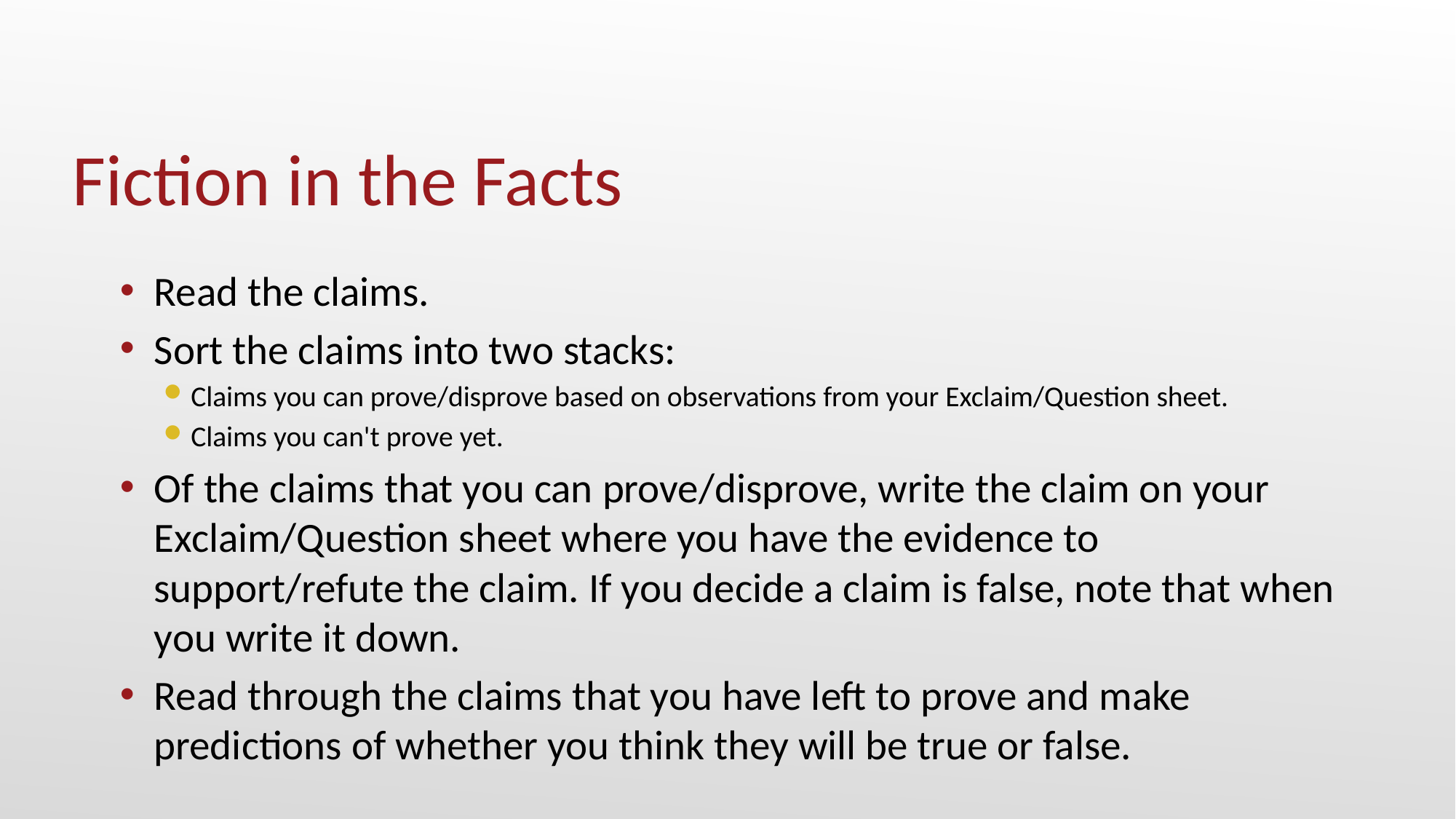

# Fiction in the Facts
Read the claims.
Sort the claims into two stacks:
Claims you can prove/disprove based on observations from your Exclaim/Question sheet.
Claims you can't prove yet.
Of the claims that you can prove/disprove, write the claim on your Exclaim/Question sheet where you have the evidence to support/refute the claim. If you decide a claim is false, note that when you write it down.
Read through the claims that you have left to prove and make predictions of whether you think they will be true or false.